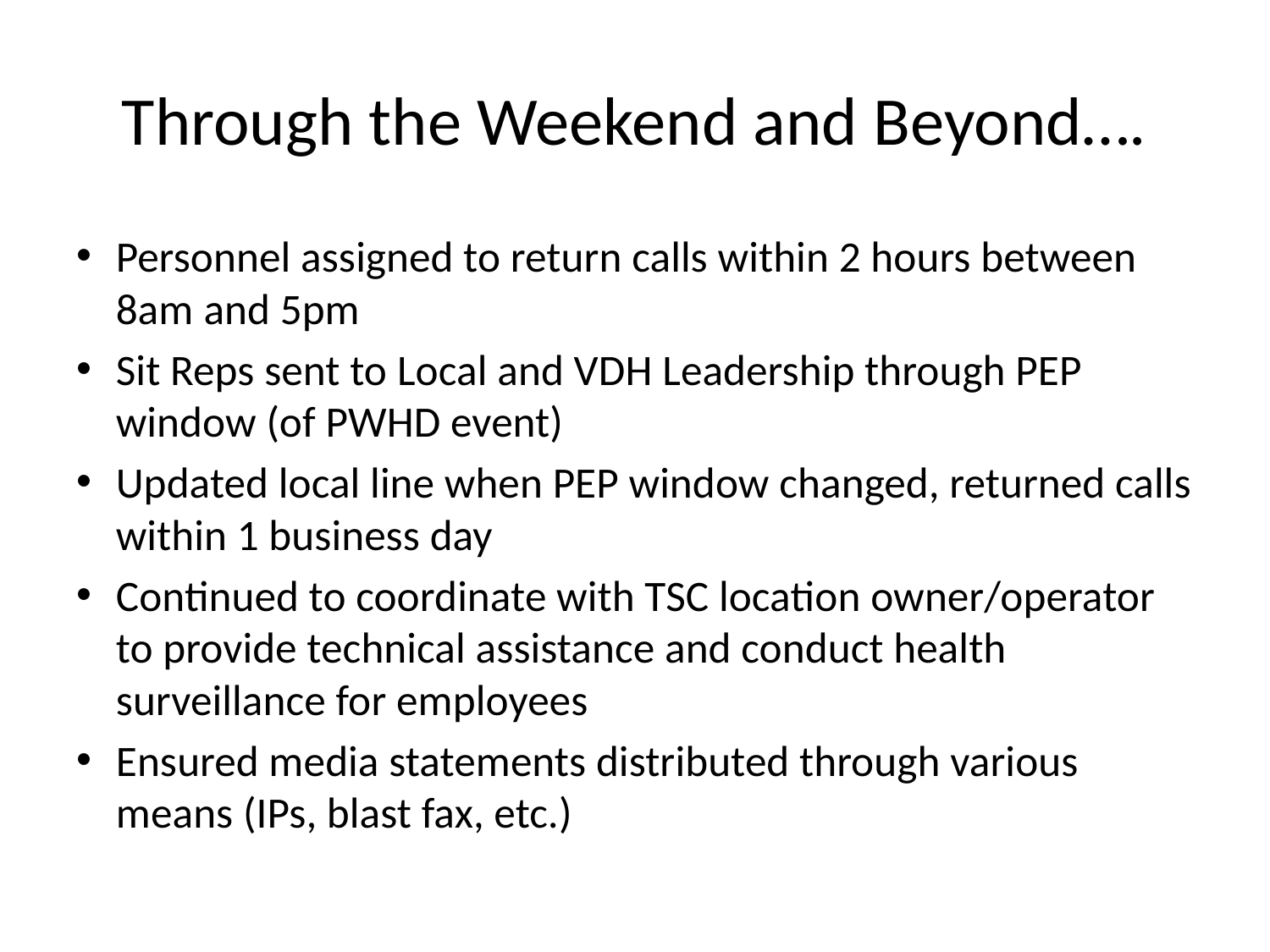

# Through the Weekend and Beyond….
Personnel assigned to return calls within 2 hours between 8am and 5pm
Sit Reps sent to Local and VDH Leadership through PEP window (of PWHD event)
Updated local line when PEP window changed, returned calls within 1 business day
Continued to coordinate with TSC location owner/operator to provide technical assistance and conduct health surveillance for employees
Ensured media statements distributed through various means (IPs, blast fax, etc.)